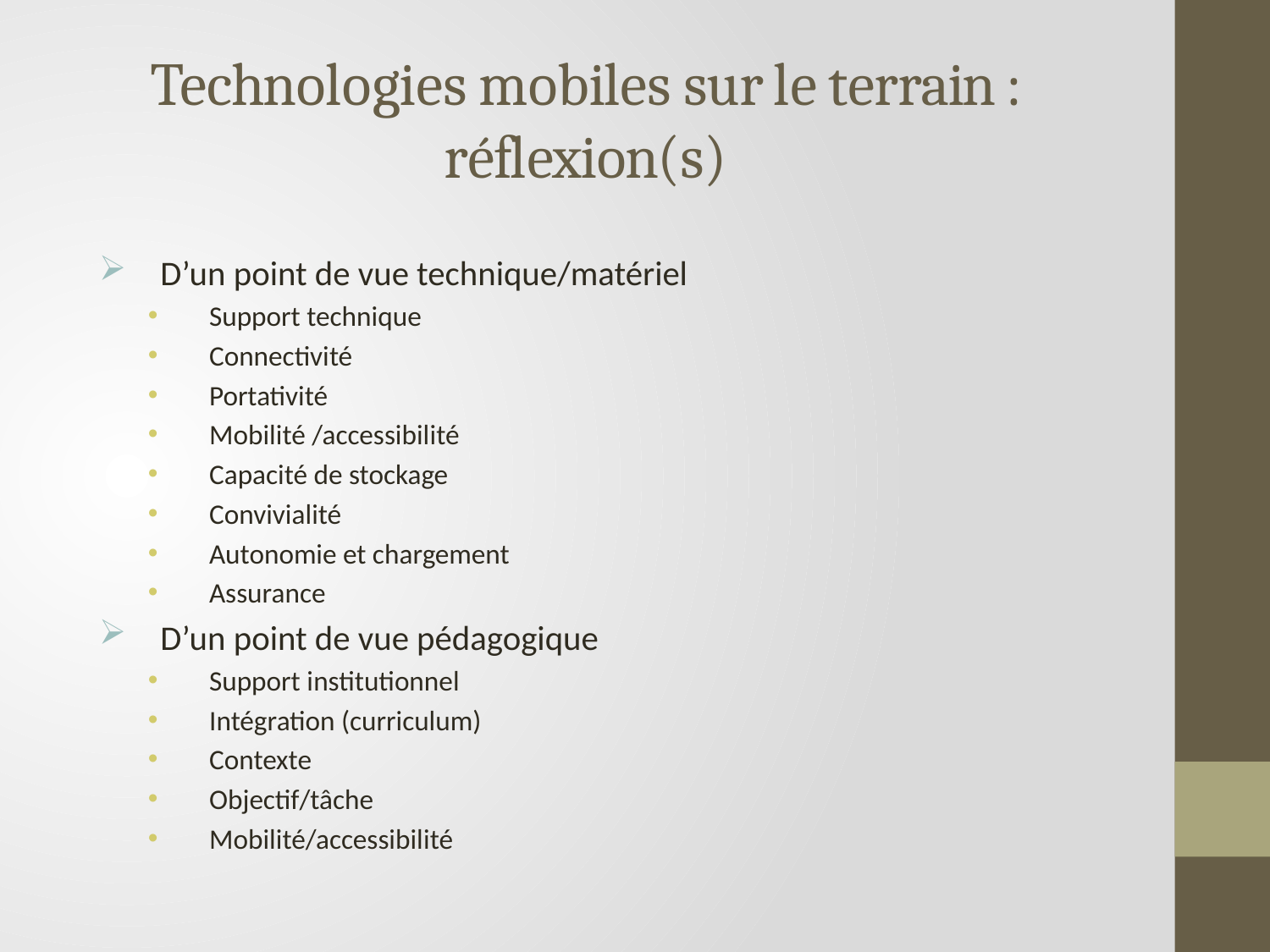

# Technologies mobiles sur le terrain : réflexion(s)

D’un point de vue technique/matériel
Support technique
Connectivité
Portativité
Mobilité /accessibilité
Capacité de stockage
Convivialité
Autonomie et chargement
Assurance
D’un point de vue pédagogique
Support institutionnel
Intégration (curriculum)
Contexte
Objectif/tâche
Mobilité/accessibilité